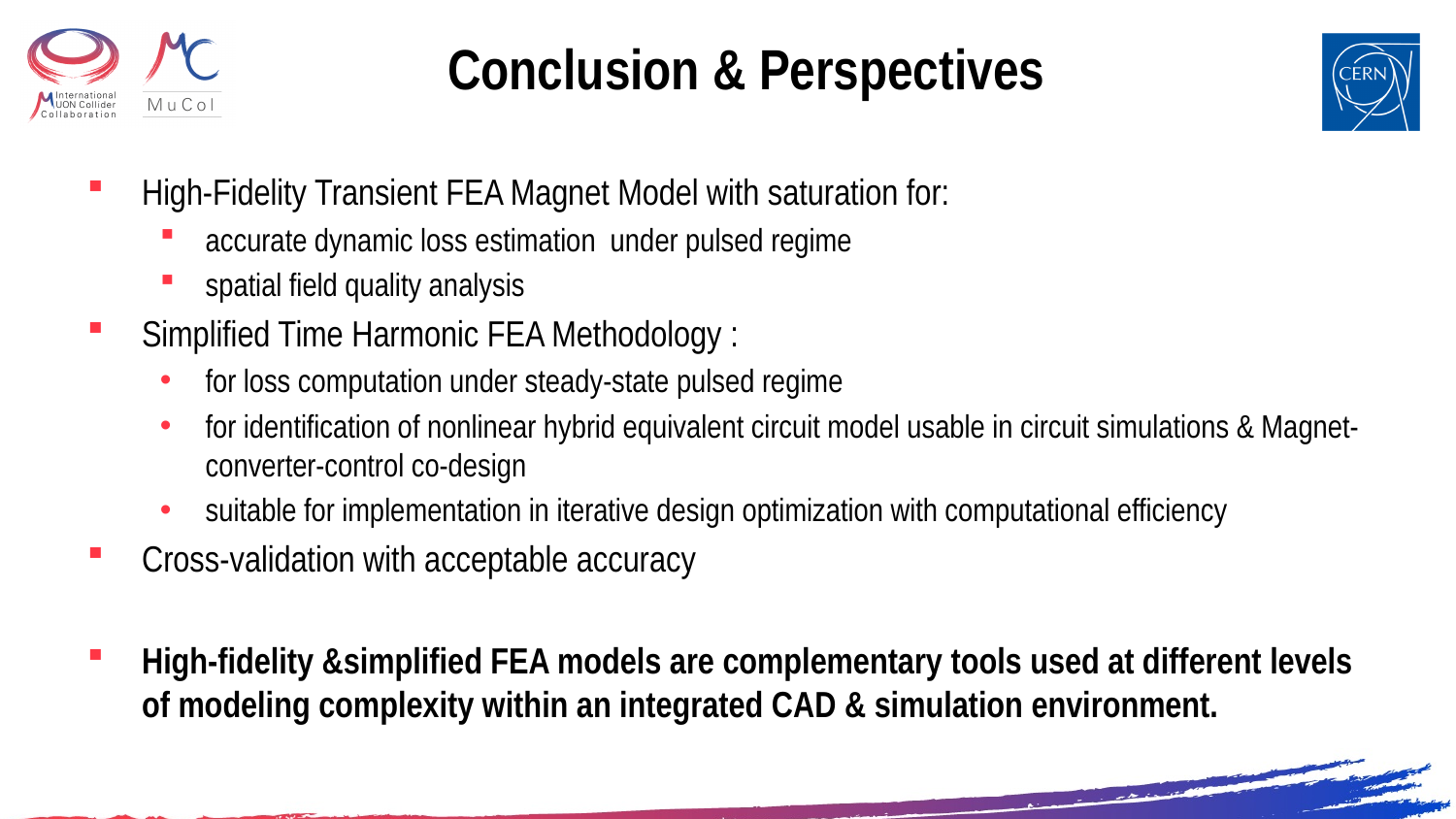

# Conclusion & Perspectives
High-Fidelity Transient FEA Magnet Model with saturation for:
accurate dynamic loss estimation  under pulsed regime
spatial field quality analysis
Simplified Time Harmonic FEA Methodology :
for loss computation under steady-state pulsed regime
for identification of nonlinear hybrid equivalent circuit model usable in circuit simulations & Magnet-converter-control co-design
suitable for implementation in iterative design optimization with computational efficiency
Cross-validation with acceptable accuracy

High-fidelity &simplified FEA models are complementary tools used at different levels of modeling complexity within an integrated CAD & simulation environment.